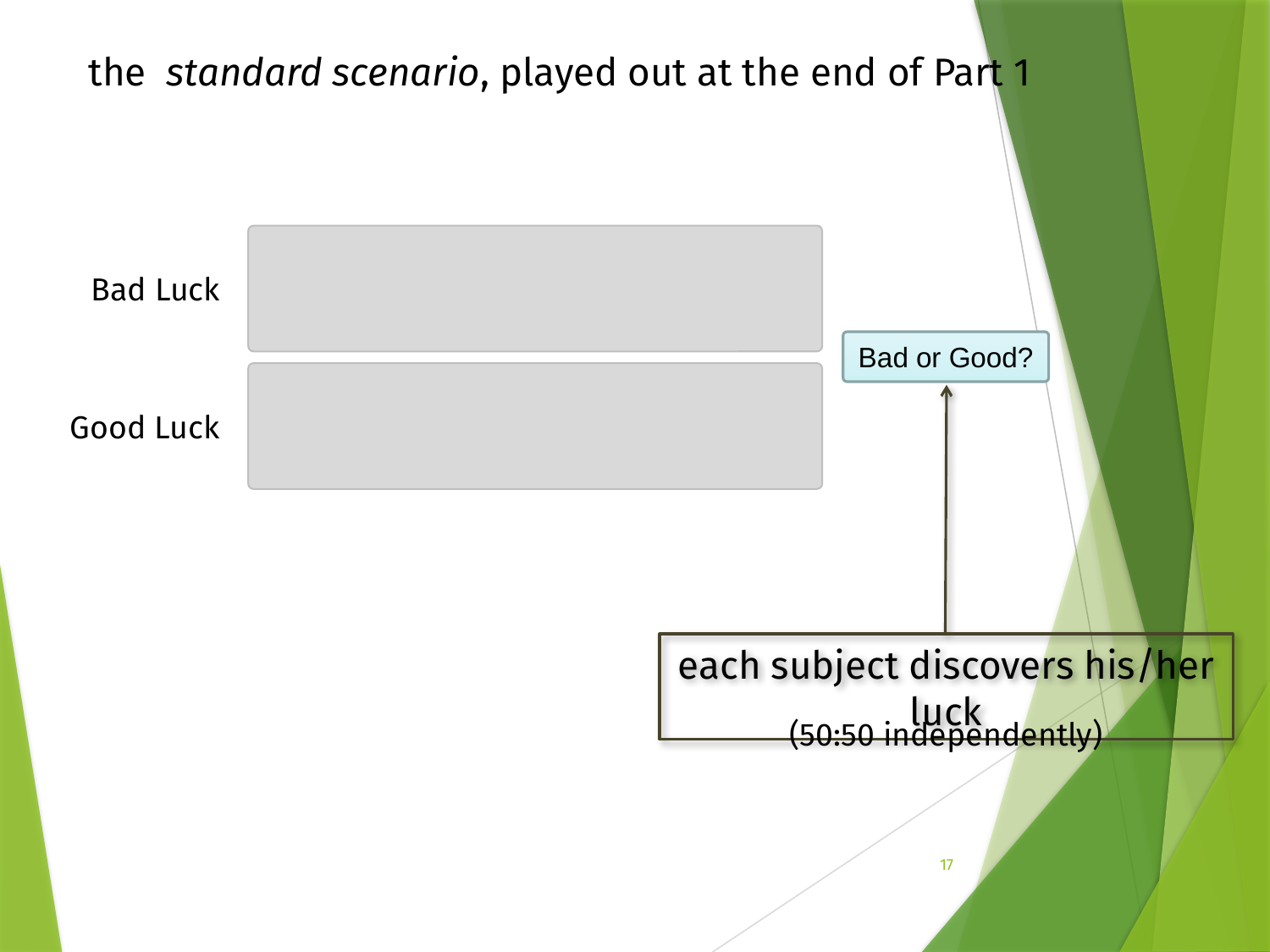

the  standard scenario, played out at the end of Part 1

Bad Luck
Bad or Good?

Good Luck
each subject discovers his/her luck
(50:50 independently)
17